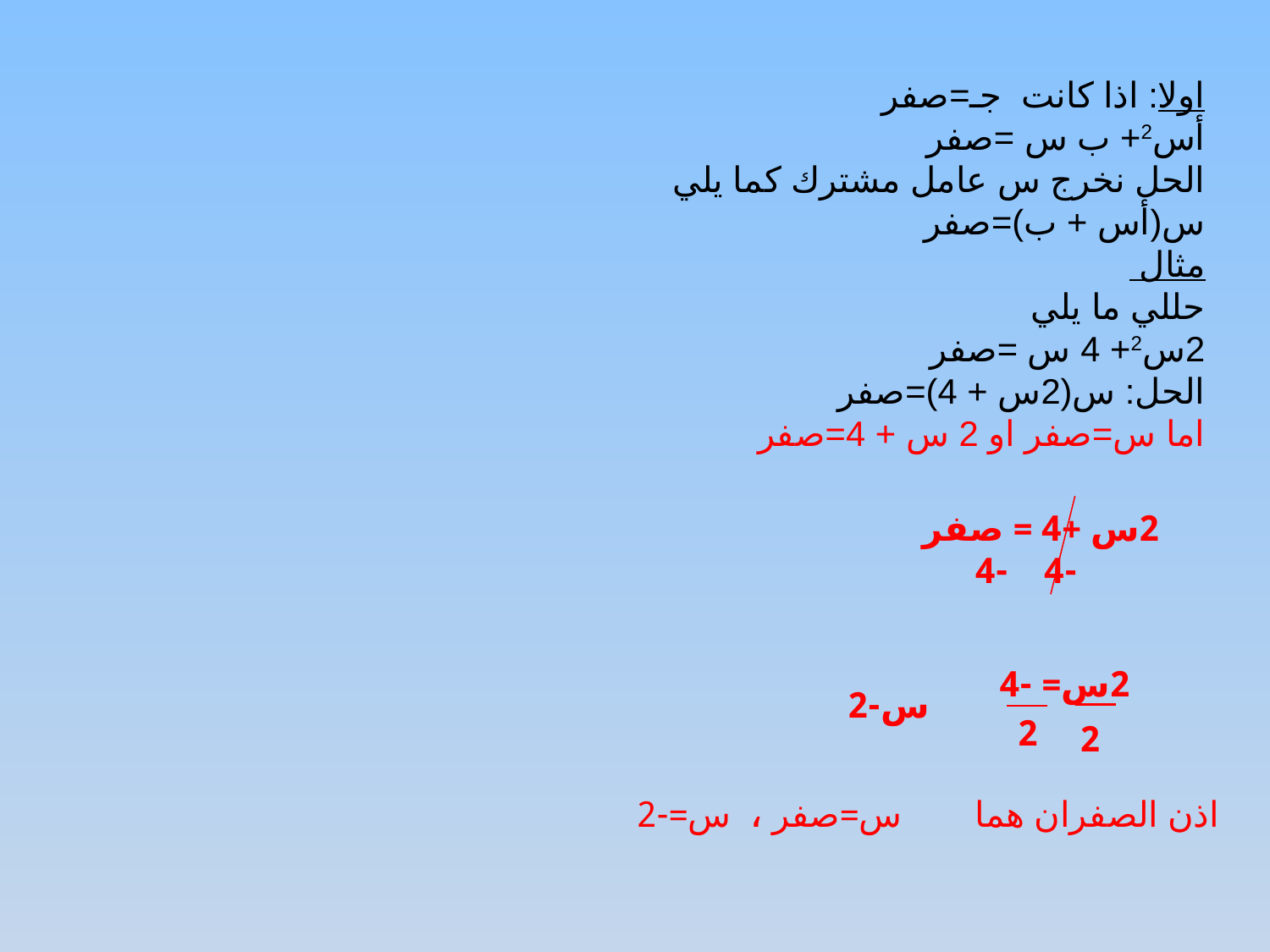

اولا: اذا كانت  جـ=صفر
أس2+ ب س =صفر
الحل نخرج س عامل مشترك كما يلي
س(أس + ب)=صفر
مثال
حللي ما يلي
2س2+ 4 س =صفر
الحل: س(2س + 4)=صفر
اما س=صفر او 2 س + 4=صفر

2س +4 = صفر
         -4    -4
2س= -4
س-2
2
2
اذن الصفران هما        س=صفر ،  س=-2